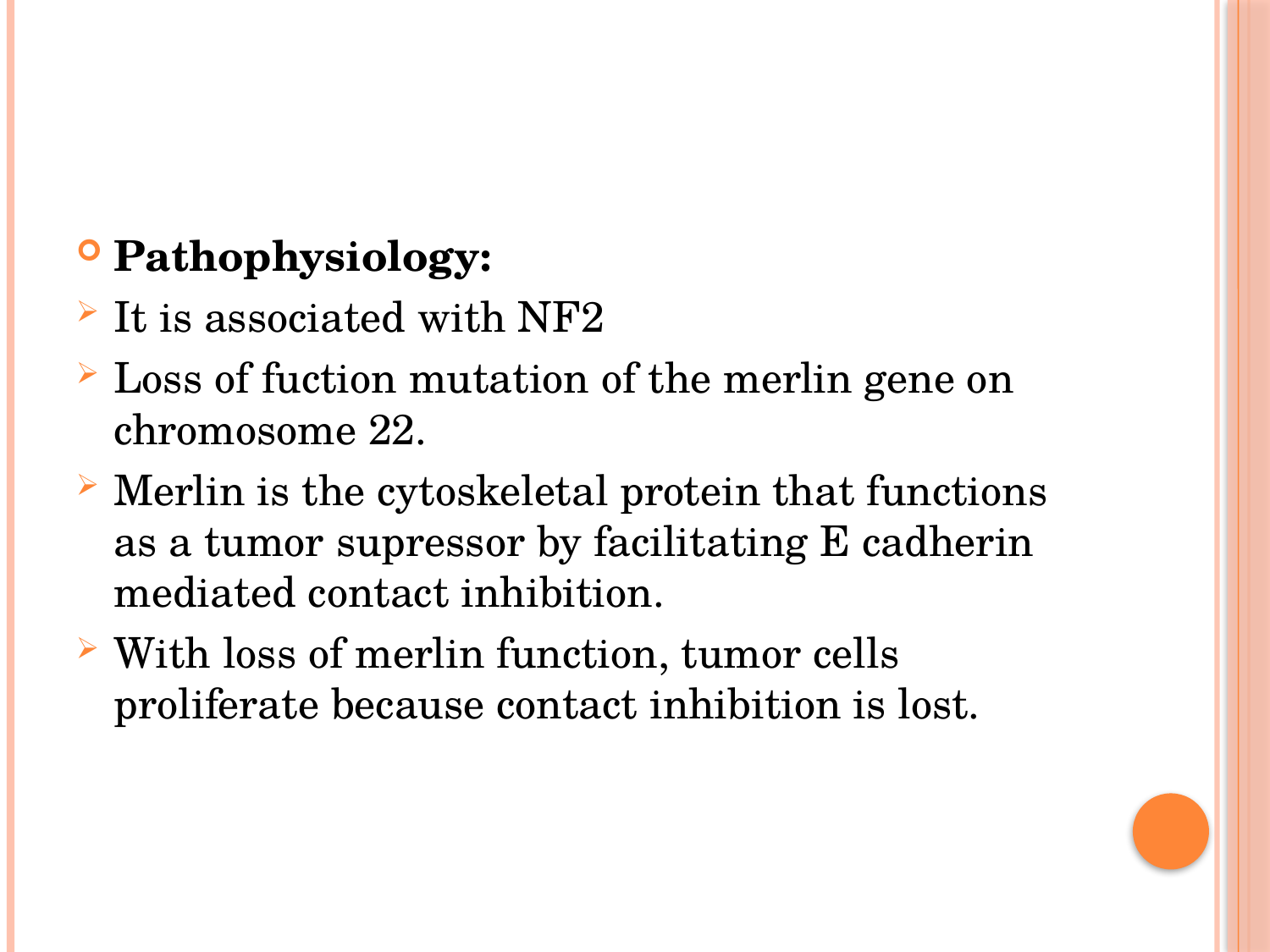

#
Pathophysiology:
It is associated with NF2
Loss of fuction mutation of the merlin gene on chromosome 22.
Merlin is the cytoskeletal protein that functions as a tumor supressor by facilitating E cadherin mediated contact inhibition.
With loss of merlin function, tumor cells proliferate because contact inhibition is lost.